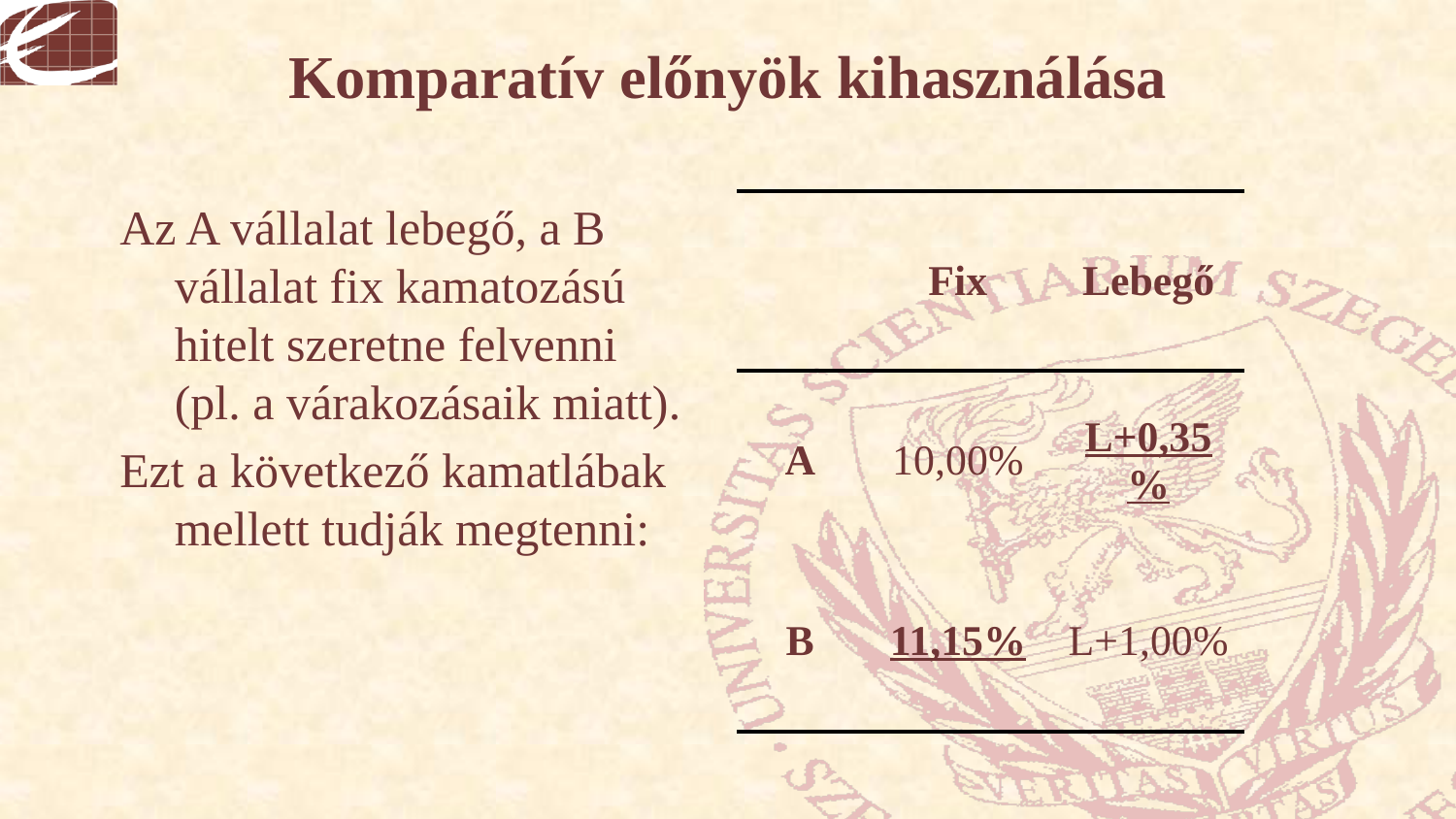

# Komparatív előnyök kihasználása
Az A vállalat lebegő, a B vállalat fix kamatozású hitelt szeretne felvenni   (pl. a várakozásaik miatt).
Ezt a következő kamatlábak mellett tudják megtenni:
|  | Fix | Lebegő |
| --- | --- | --- |
| A | 10,00% | L+0,35% |
| B | 11,15% | L+1,00% |